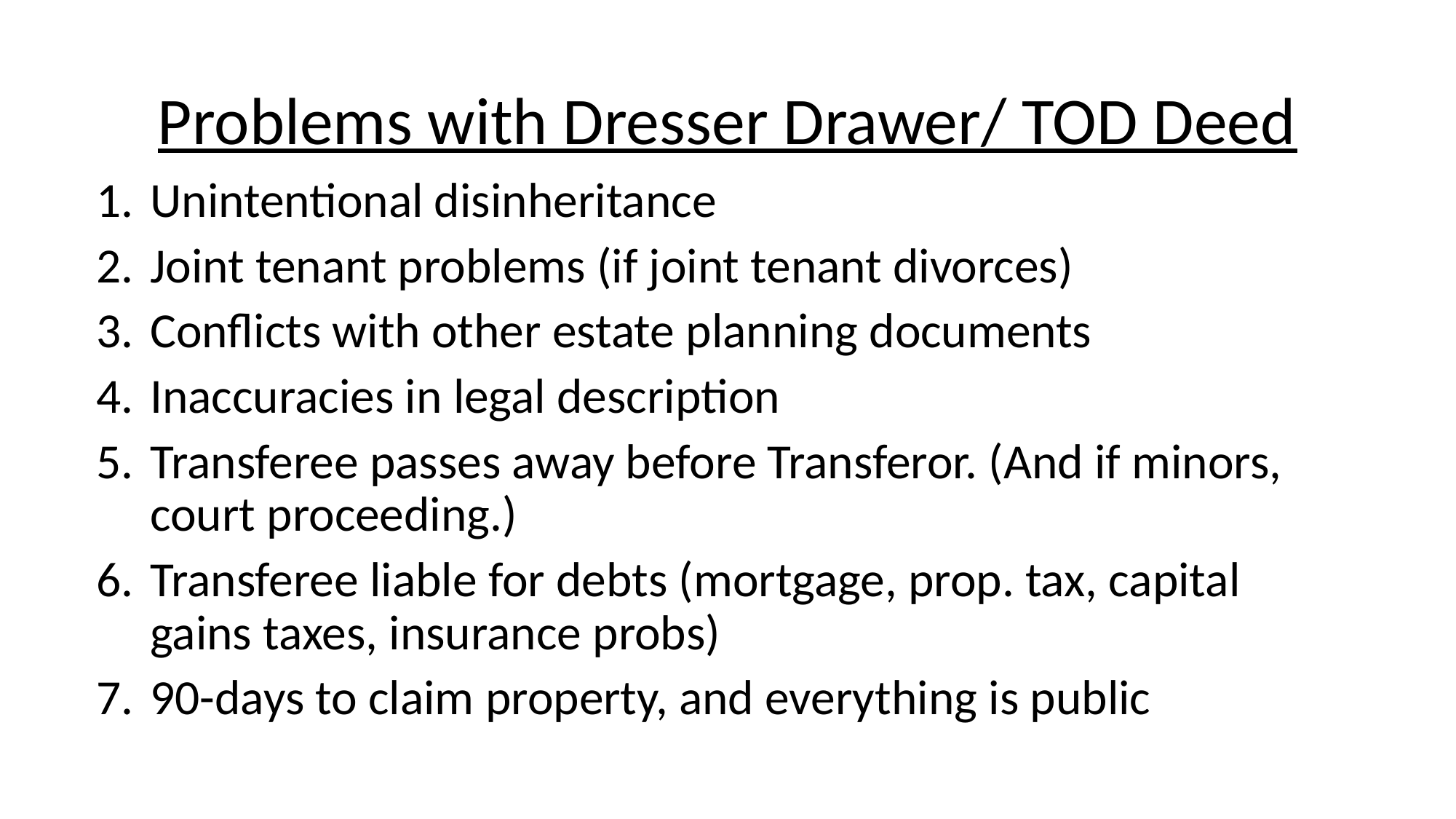

# Problems with Dresser Drawer/ TOD Deed
Unintentional disinheritance
Joint tenant problems (if joint tenant divorces)
Conflicts with other estate planning documents
Inaccuracies in legal description
Transferee passes away before Transferor. (And if minors, court proceeding.)
Transferee liable for debts (mortgage, prop. tax, capital gains taxes, insurance probs)
90-days to claim property, and everything is public